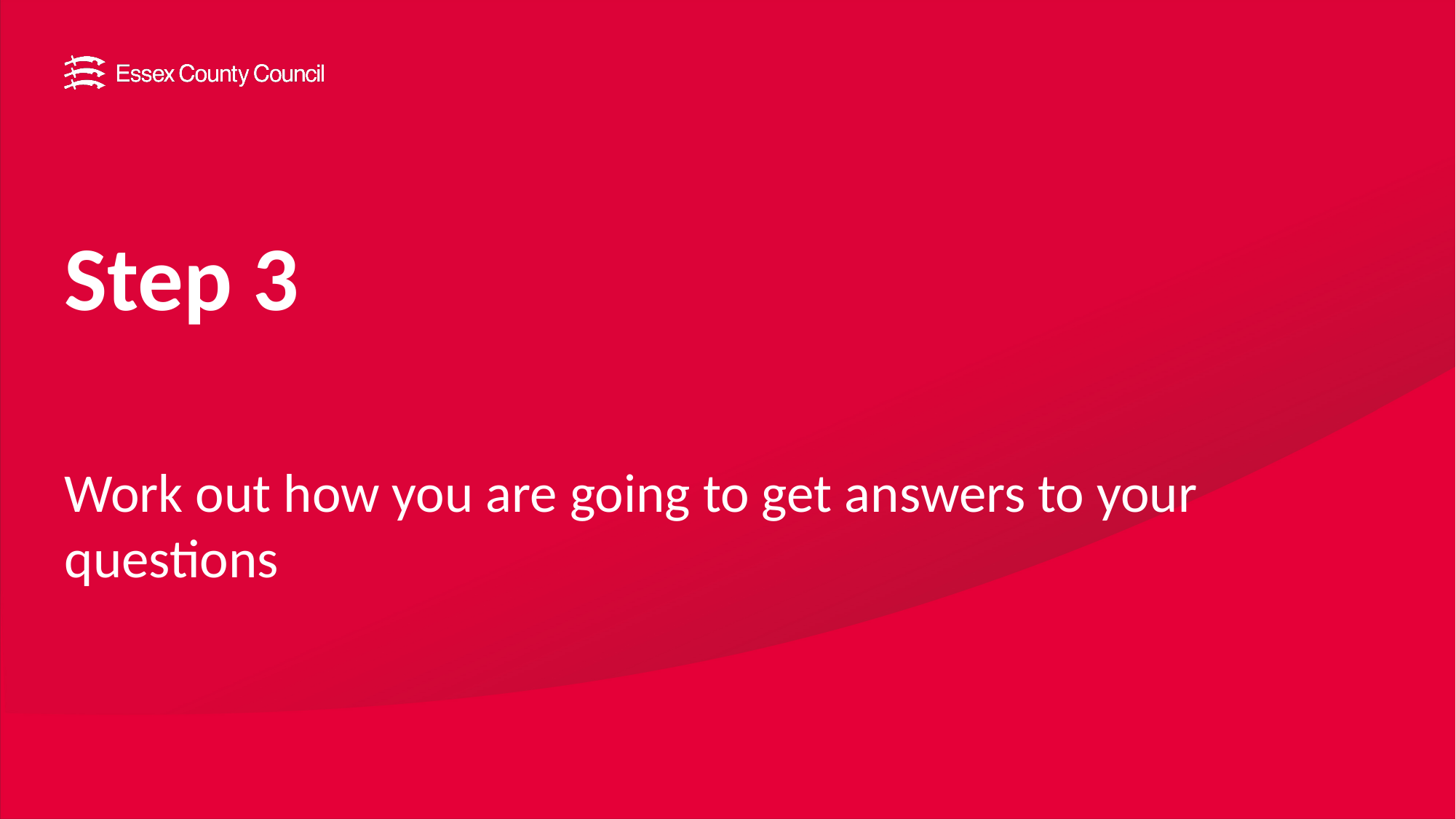

# Step 3
Work out how you are going to get answers to your questions